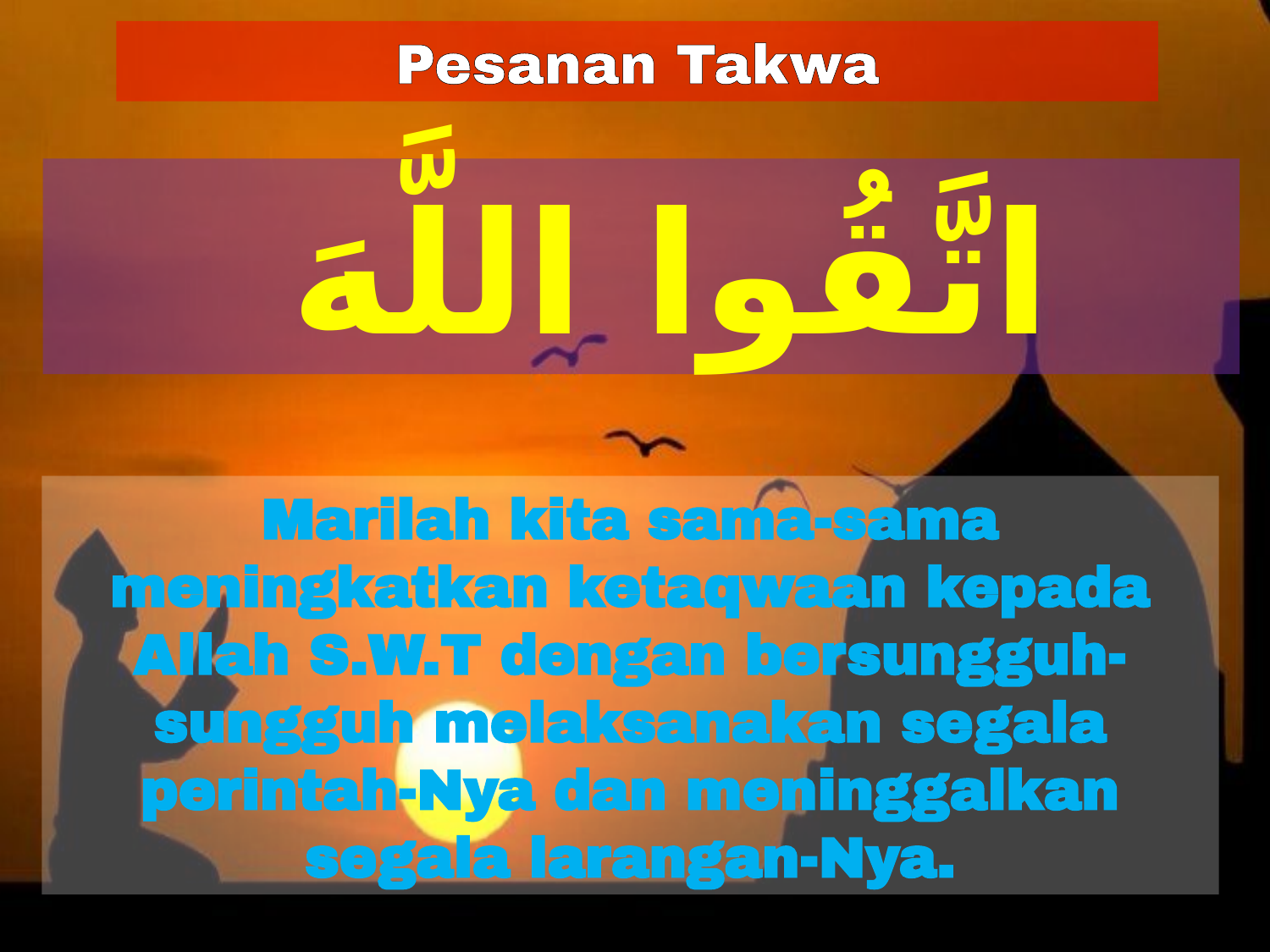

Pesanan Takwa
اتَّقُوا اللَّهَ
Marilah kita sama-sama meningkatkan ketaqwaan kepada Allah S.W.T dengan bersungguh-sungguh melaksanakan segala perintah-Nya dan meninggalkan segala larangan-Nya.